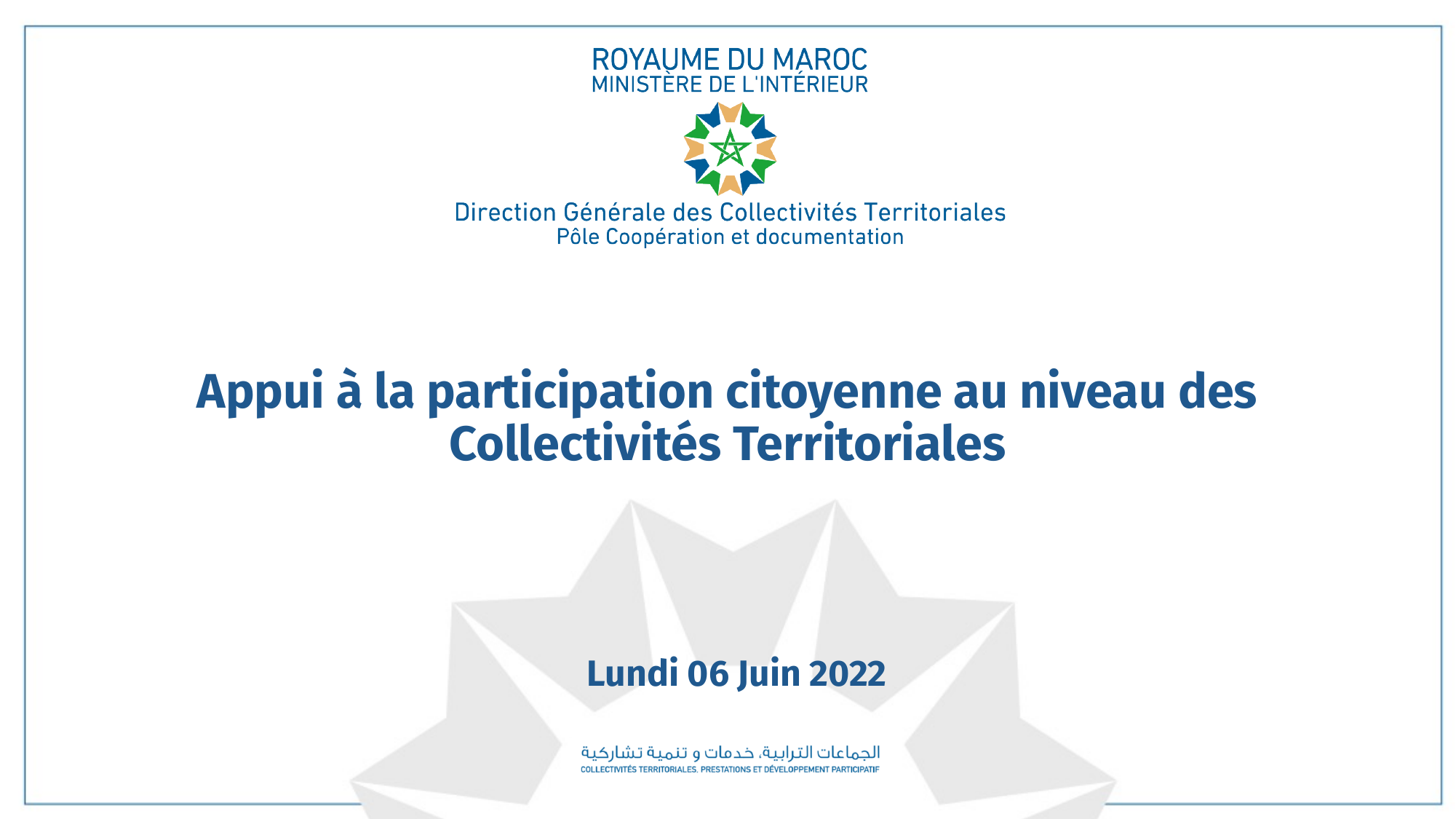

# Appui à la participation citoyenne au niveau des Collectivités Territoriales
Lundi 06 Juin 2022